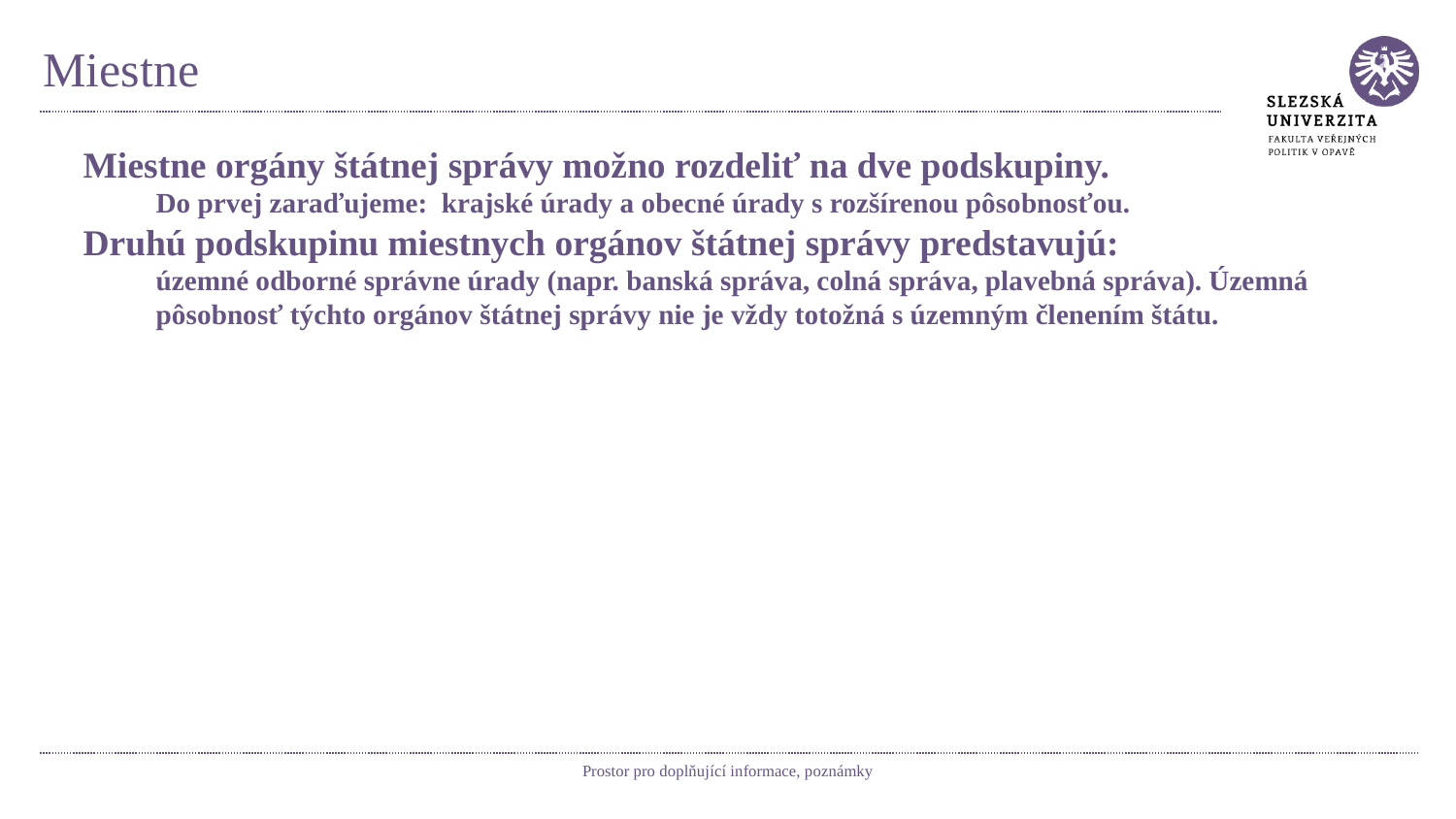

# Miestne
Miestne orgány štátnej správy možno rozdeliť na dve podskupiny.
Do prvej zaraďujeme:  krajské úrady a obecné úrady s rozšírenou pôsobnosťou.
Druhú podskupinu miestnych orgánov štátnej správy predstavujú:
územné odborné správne úrady (napr. banská správa, colná správa, plavebná správa). Územná pôsobnosť týchto orgánov štátnej správy nie je vždy totožná s územným členením štátu.
Prostor pro doplňující informace, poznámky